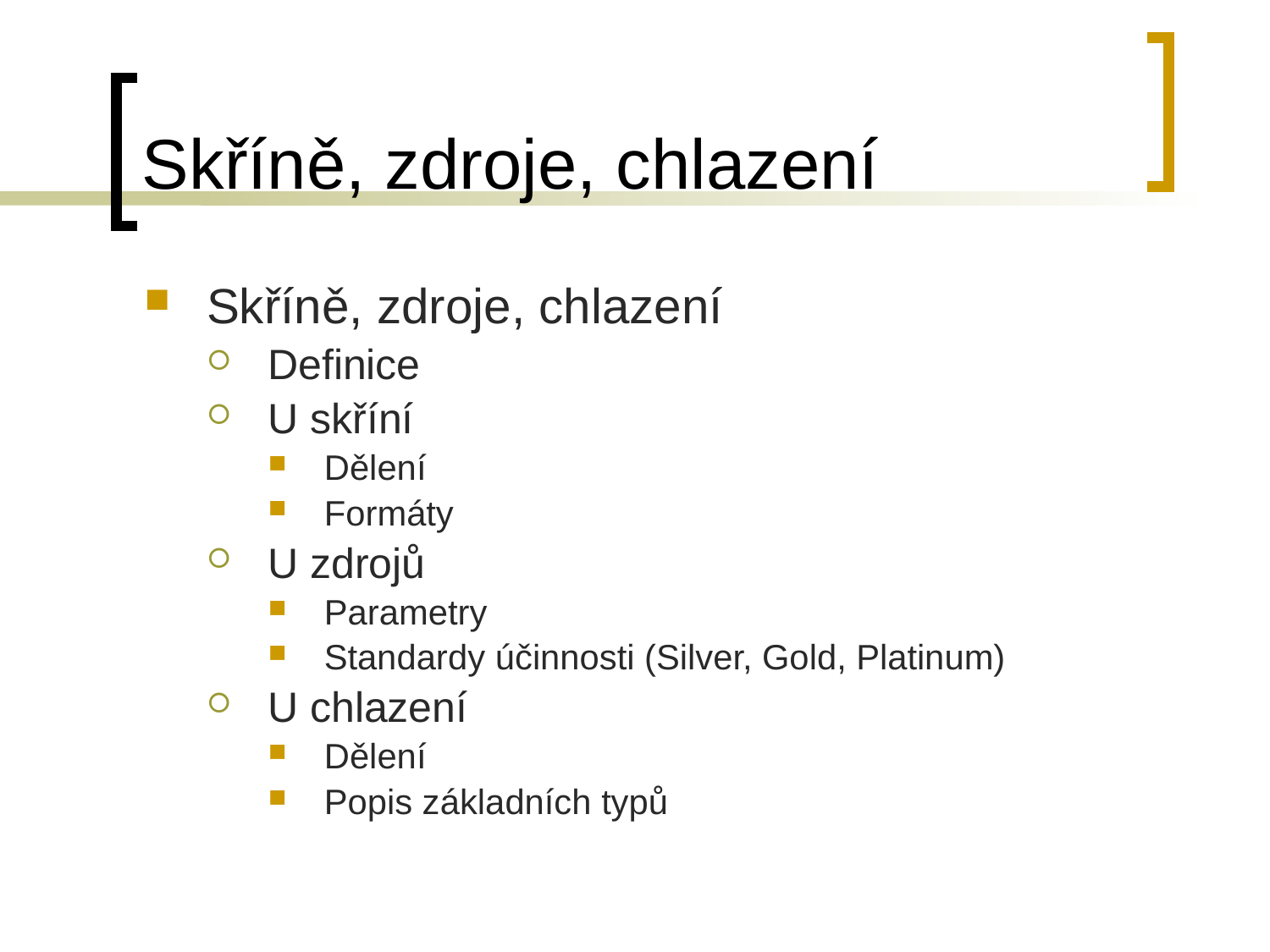

# Skříně, zdroje, chlazení
Skříně, zdroje, chlazení
Definice
U skříní
Dělení
Formáty
U zdrojů
Parametry
Standardy účinnosti (Silver, Gold, Platinum)
U chlazení
Dělení
Popis základních typů